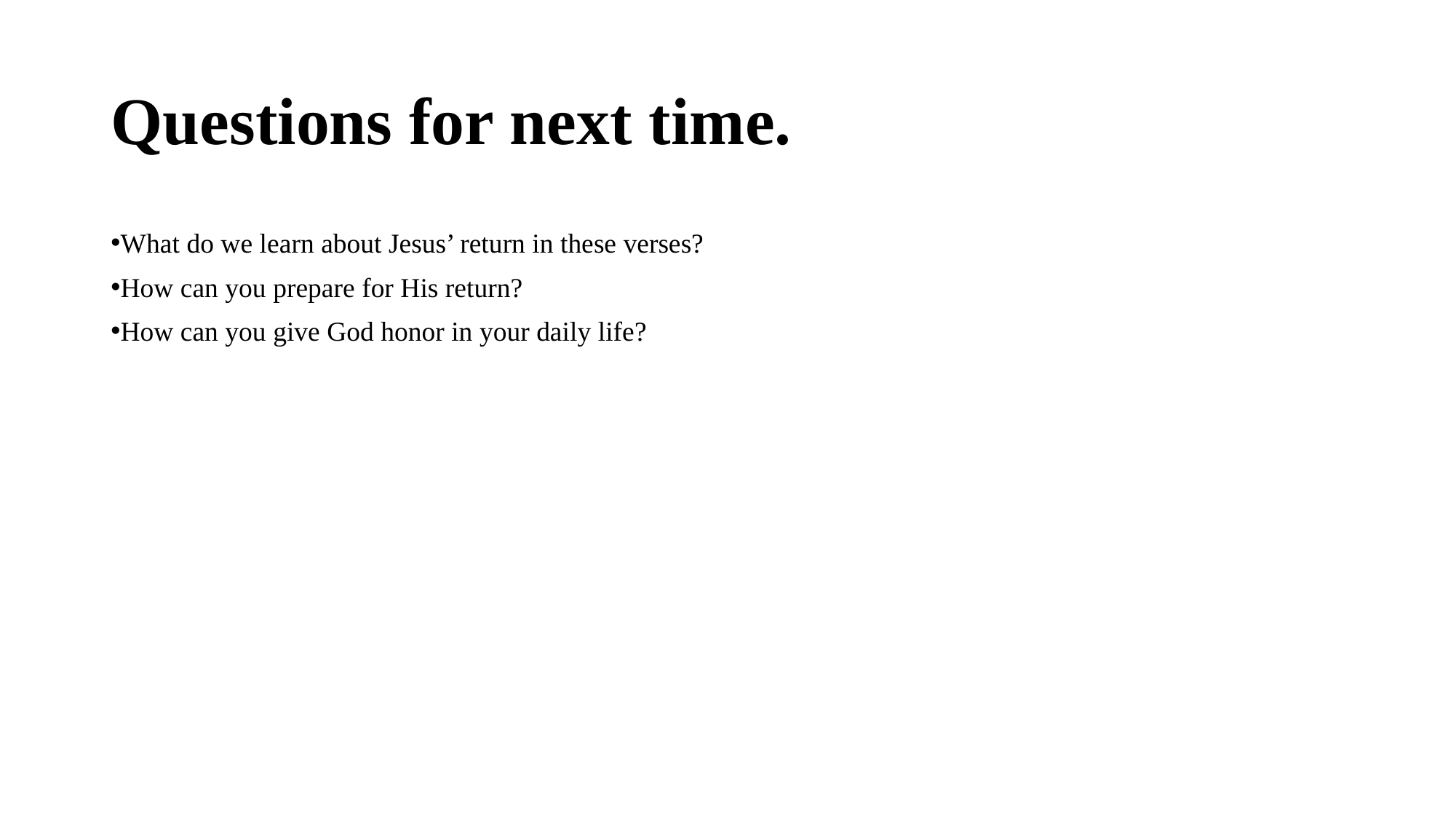

# Questions for next time.
What do we learn about Jesus’ return in these verses?
How can you prepare for His return?
How can you give God honor in your daily life?